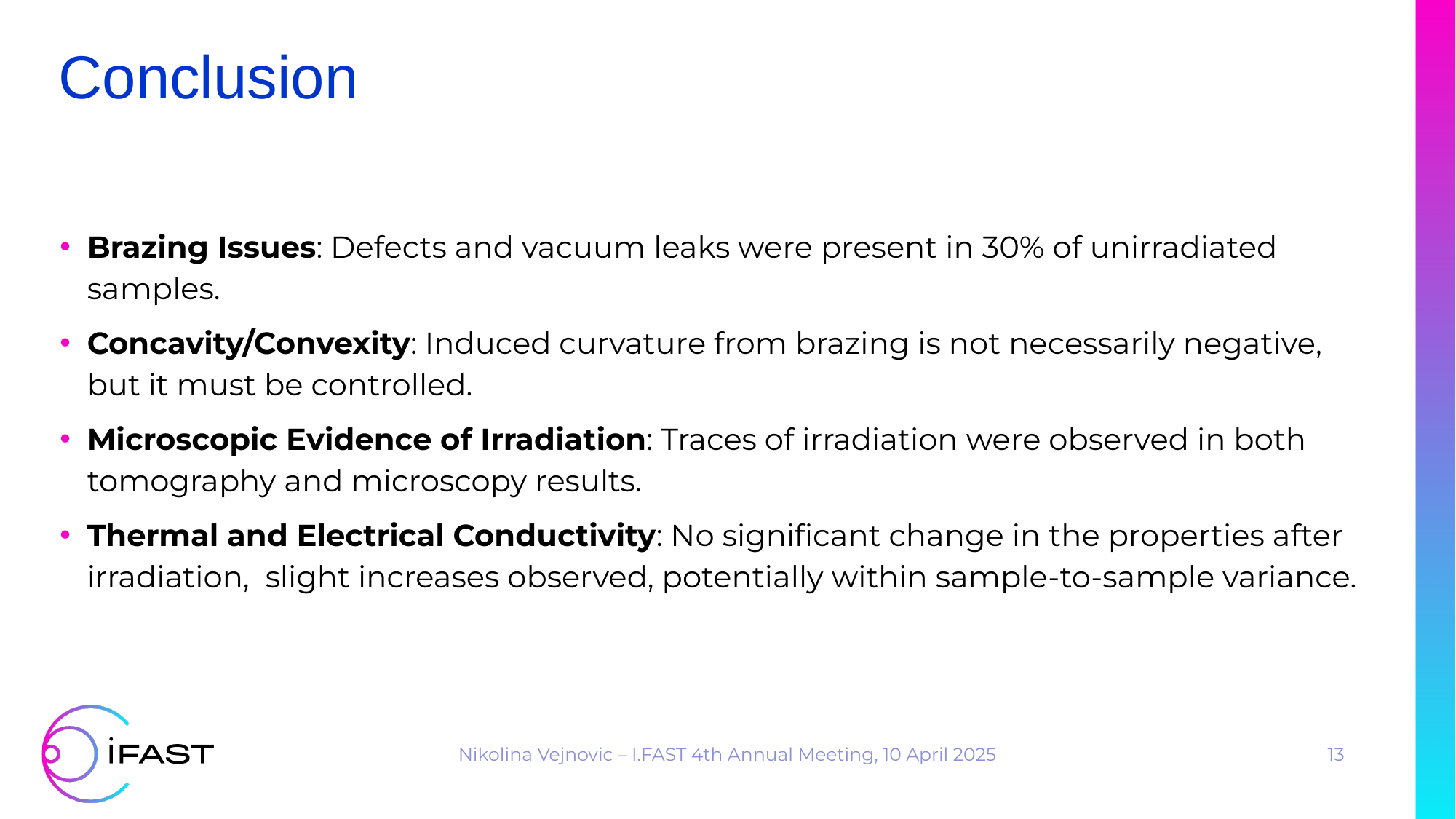

Conclusion
Brazing Issues: Defects and vacuum leaks were present in 30% of unirradiated samples.
Concavity/Convexity: Induced curvature from brazing is not necessarily negative, but it must be controlled.
Microscopic Evidence of Irradiation: Traces of irradiation were observed in both tomography and microscopy results.
Thermal and Electrical Conductivity: No significant change in the properties after irradiation,  slight increases observed, potentially within sample-to-sample variance.

Nikolina Vejnovic – I.FAST 4th Annual Meeting, 10 April 2025
13